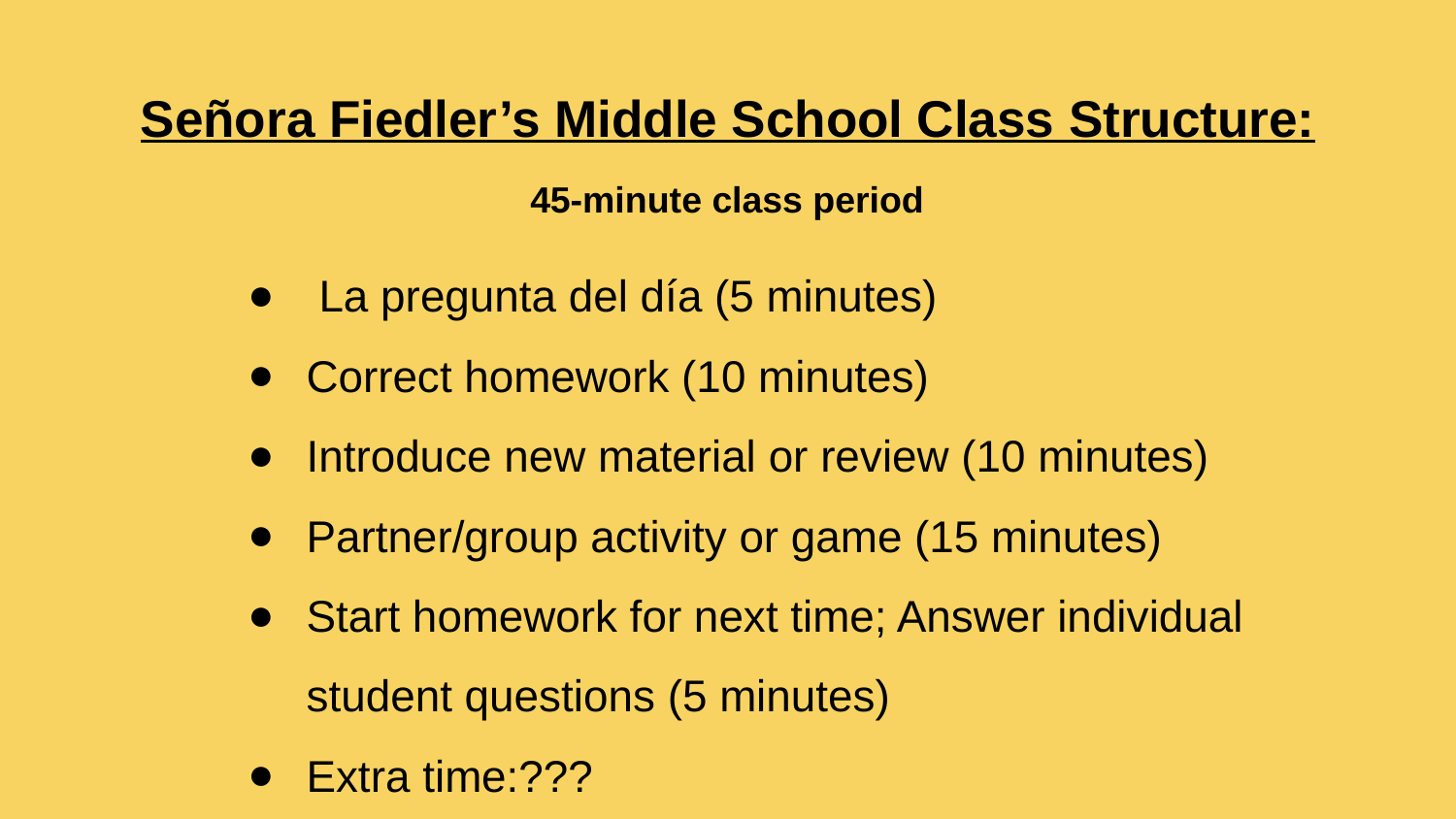

# Señora Fiedler’s Middle School Class Structure:
45-minute class period
 La pregunta del día (5 minutes)
Correct homework (10 minutes)
Introduce new material or review (10 minutes)
Partner/group activity or game (15 minutes)
Start homework for next time; Answer individual student questions (5 minutes)
Extra time:???